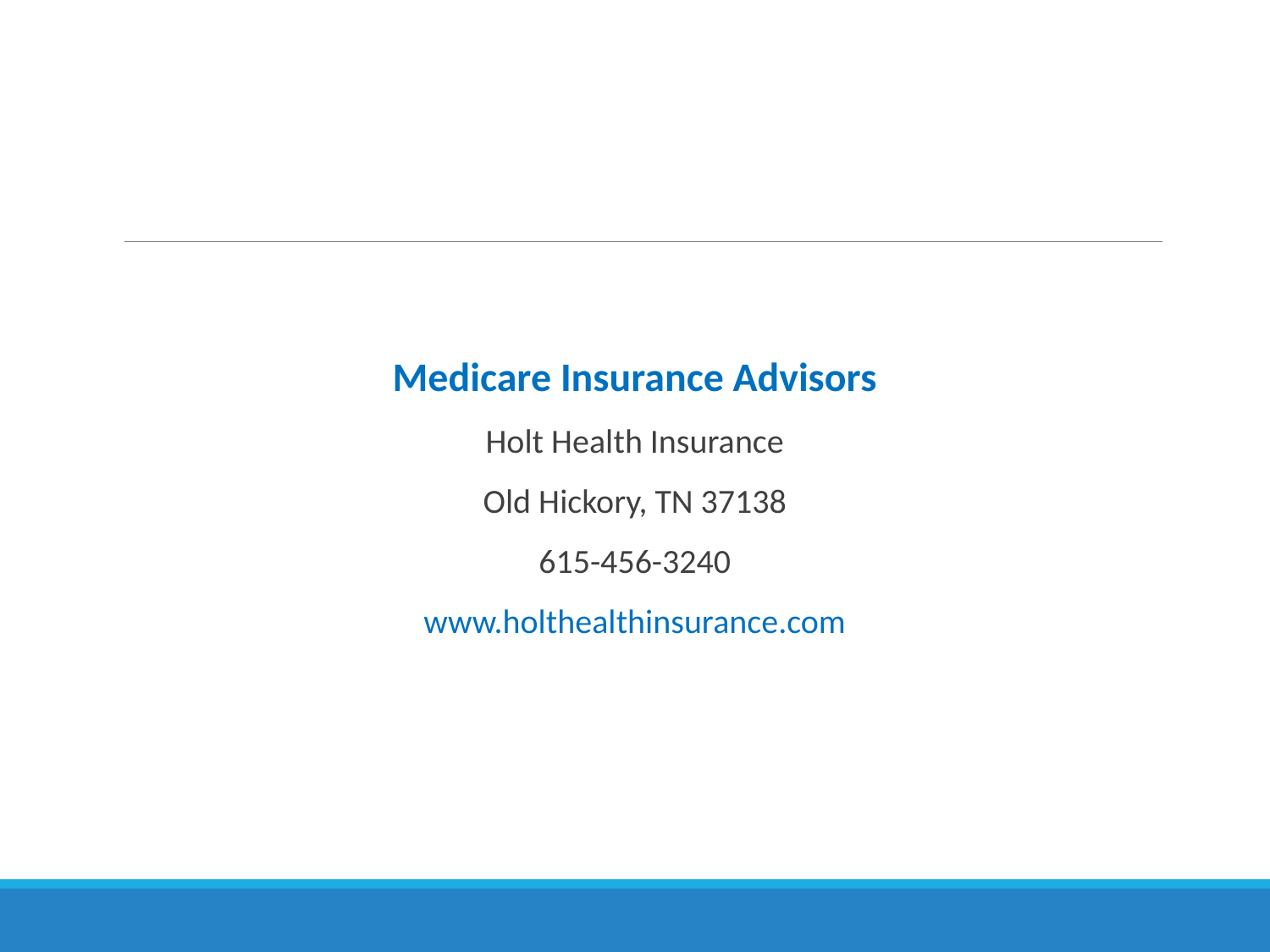

Medicare Insurance Advisors
Holt Health Insurance
Old Hickory, TN 37138
615-456-3240
www.holthealthinsurance.com